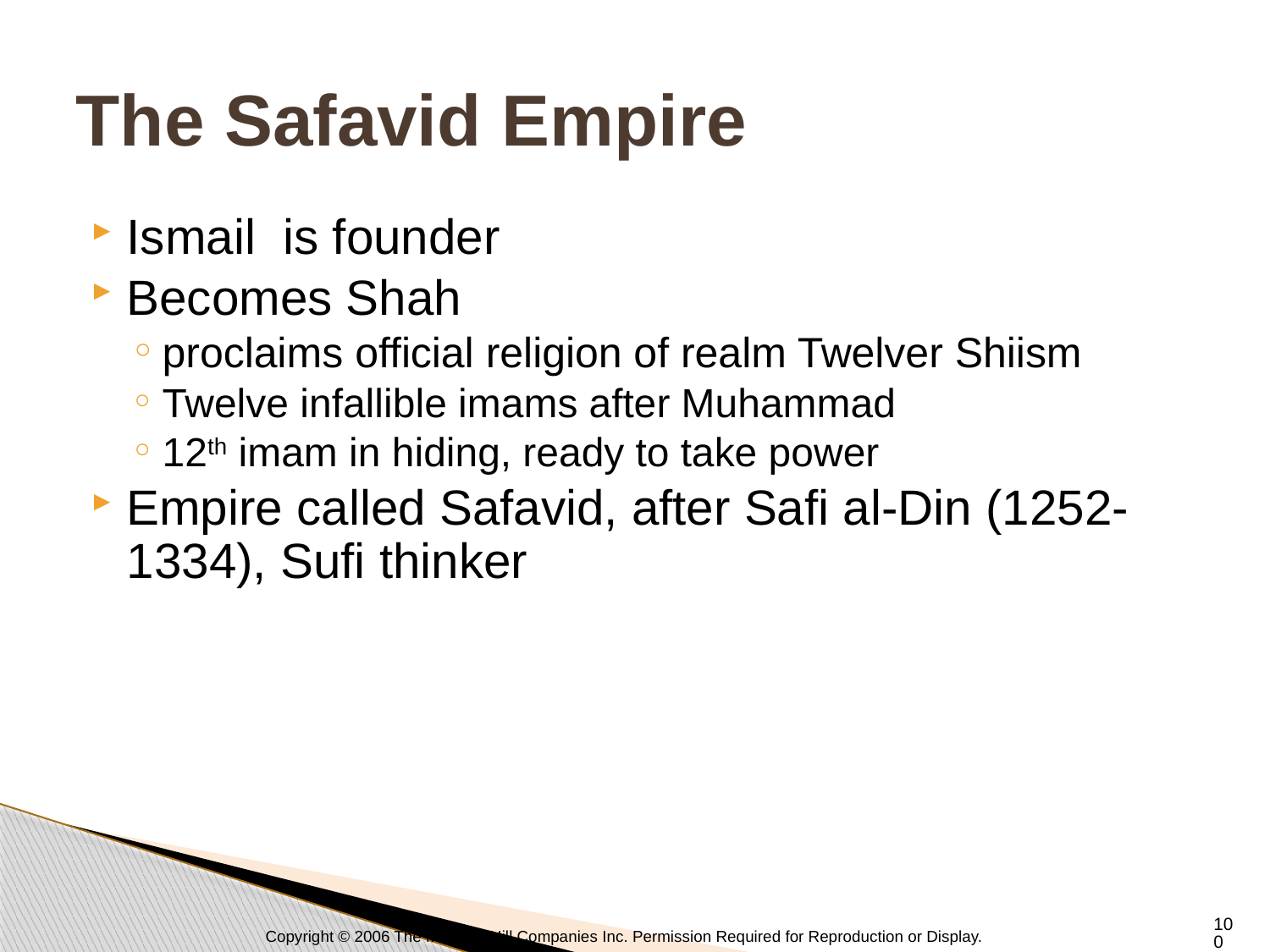

# The Safavid Empire
Ismail  is founder
Becomes Shah
proclaims official religion of realm Twelver Shiism
Twelve infallible imams after Muhammad
12th imam in hiding, ready to take power
Empire called Safavid, after Safi al-Din (1252-1334), Sufi thinker

100